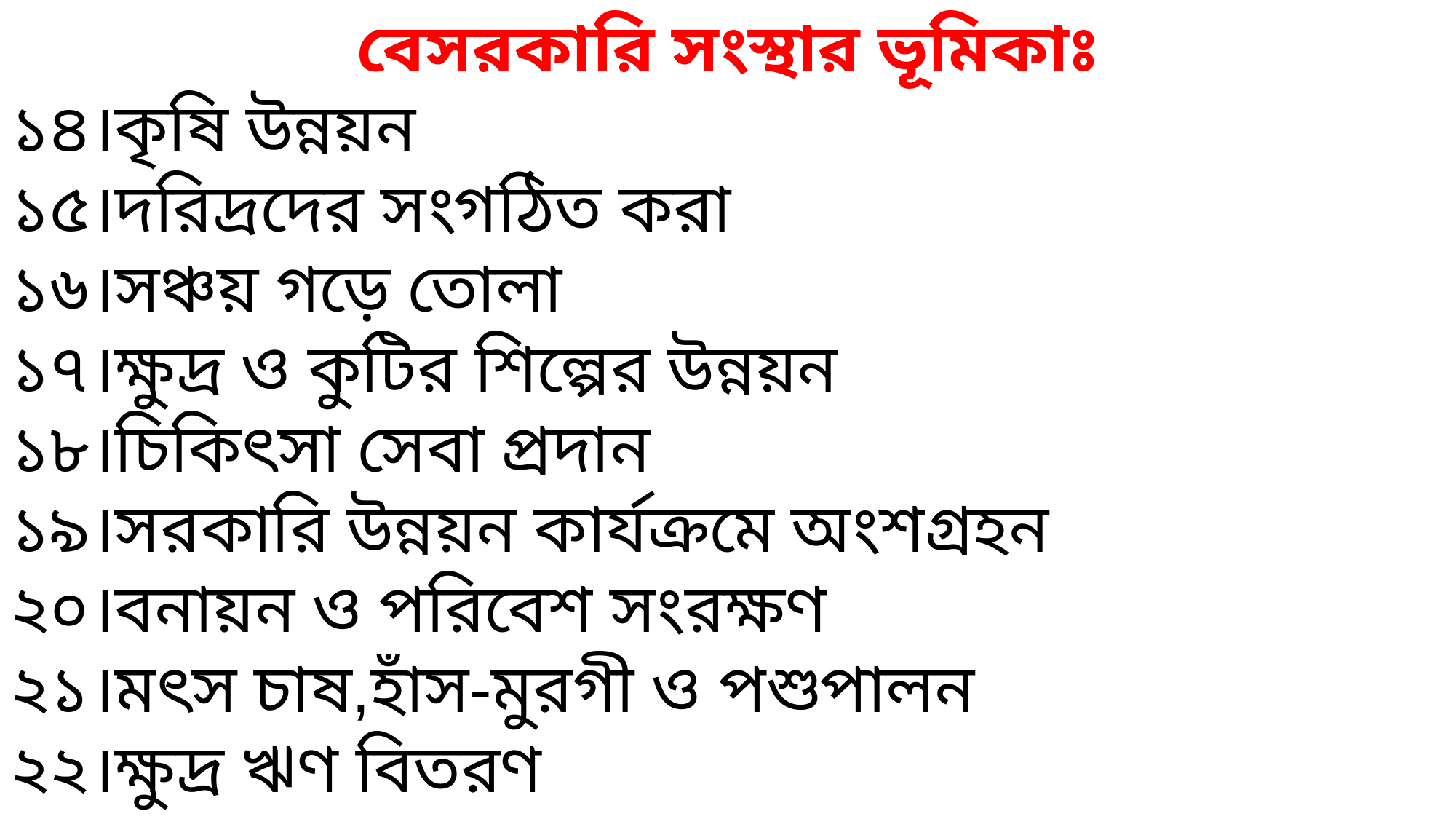

বেসরকারি সংস্থার ভূমিকাঃ
১৪।কৃষি উন্নয়ন
১৫।দরিদ্রদের সংগঠিত করা
১৬।সঞ্চয় গড়ে তোলা
১৭।ক্ষুদ্র ও কুটির শিল্পের উন্নয়ন
১৮।চিকিৎসা সেবা প্রদান
১৯।সরকারি উন্নয়ন কার্যক্রমে অংশগ্রহন
২০।বনায়ন ও পরিবেশ সংরক্ষণ
২১।মৎস চাষ,হাঁস-মুরগী ও পশুপালন
২২।ক্ষুদ্র ঋণ বিতরণ